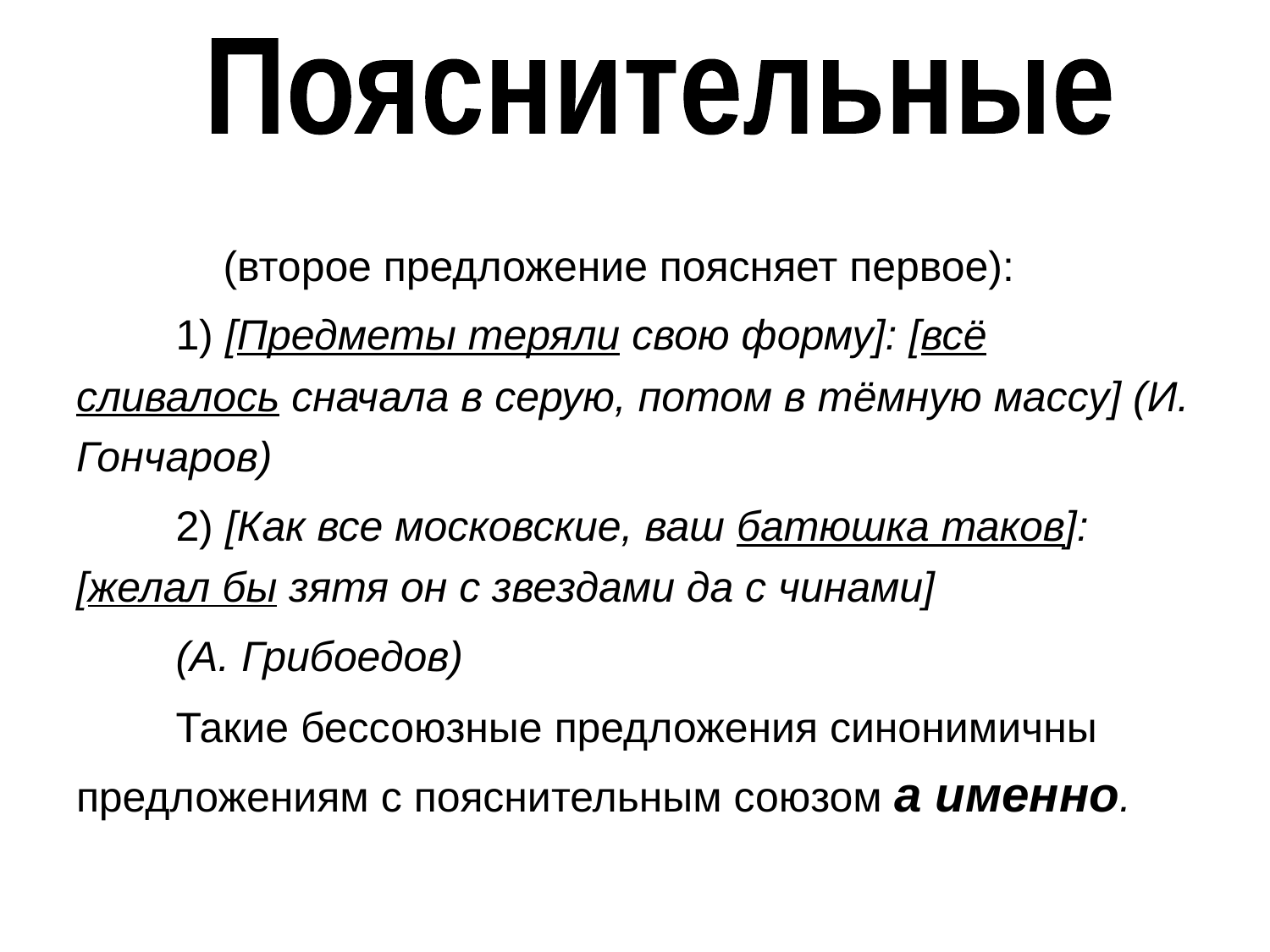

Пояснительные
    (второе предложение поясняет первое):
1) [Предметы теряли свою форму]: [всё сливалось сначала в серую, потом в тёмную массу] (И. Гончаров)
2) [Как все московские, ваш батюшка таков]: [желал бы зятя он с звездами да с чинами]
(А. Грибоедов)
Такие бессоюзные предложения синонимичны предло­жениям с пояснительным союзом а именно.